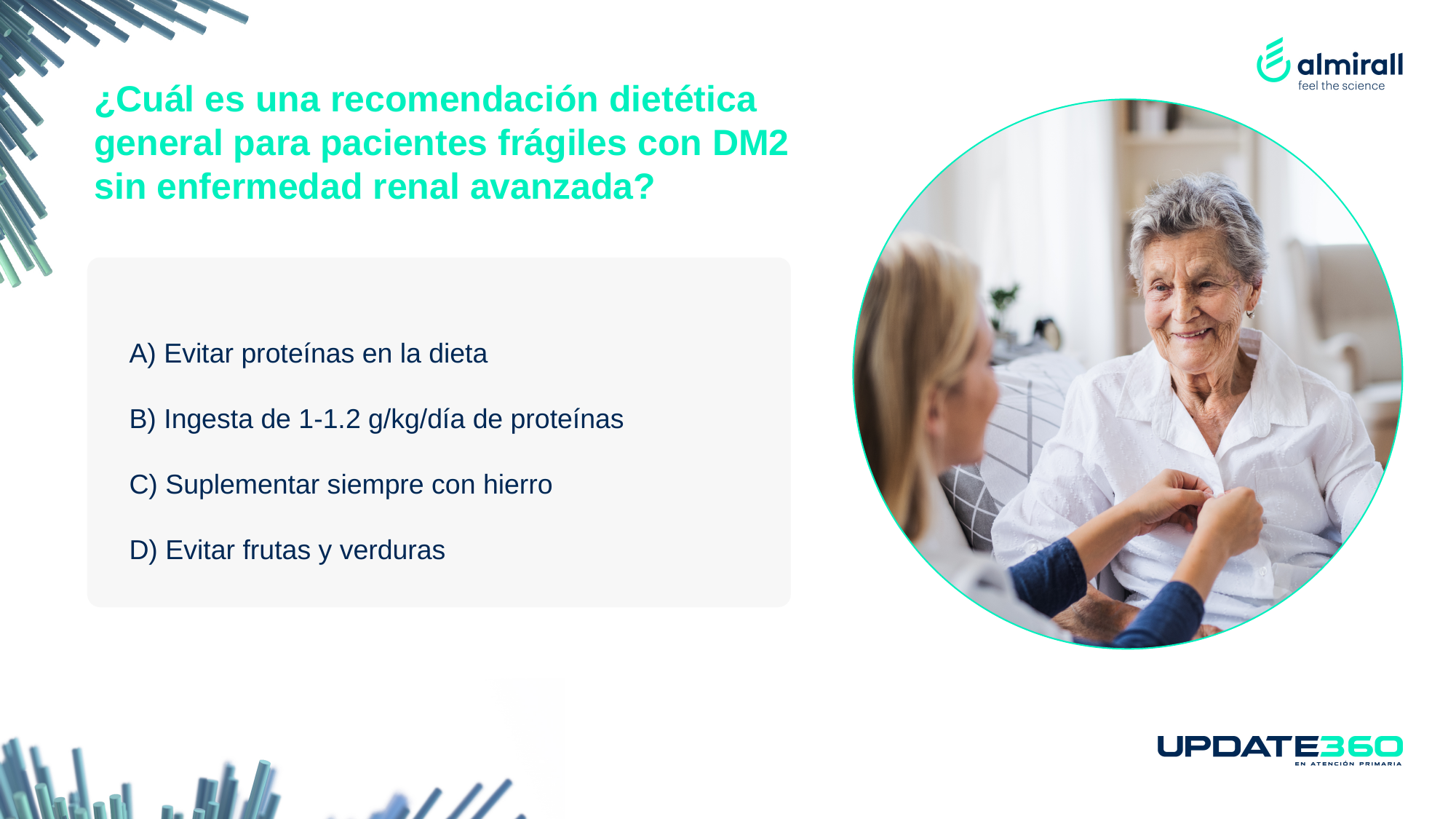

¿Cuál es una recomendación dietética general para pacientes frágiles con DM2 sin enfermedad renal avanzada?

A) Evitar proteínas en la dieta
B) Ingesta de 1-1.2 g/kg/día de proteínas
C) Suplementar siempre con hierro
D) Evitar frutas y verduras